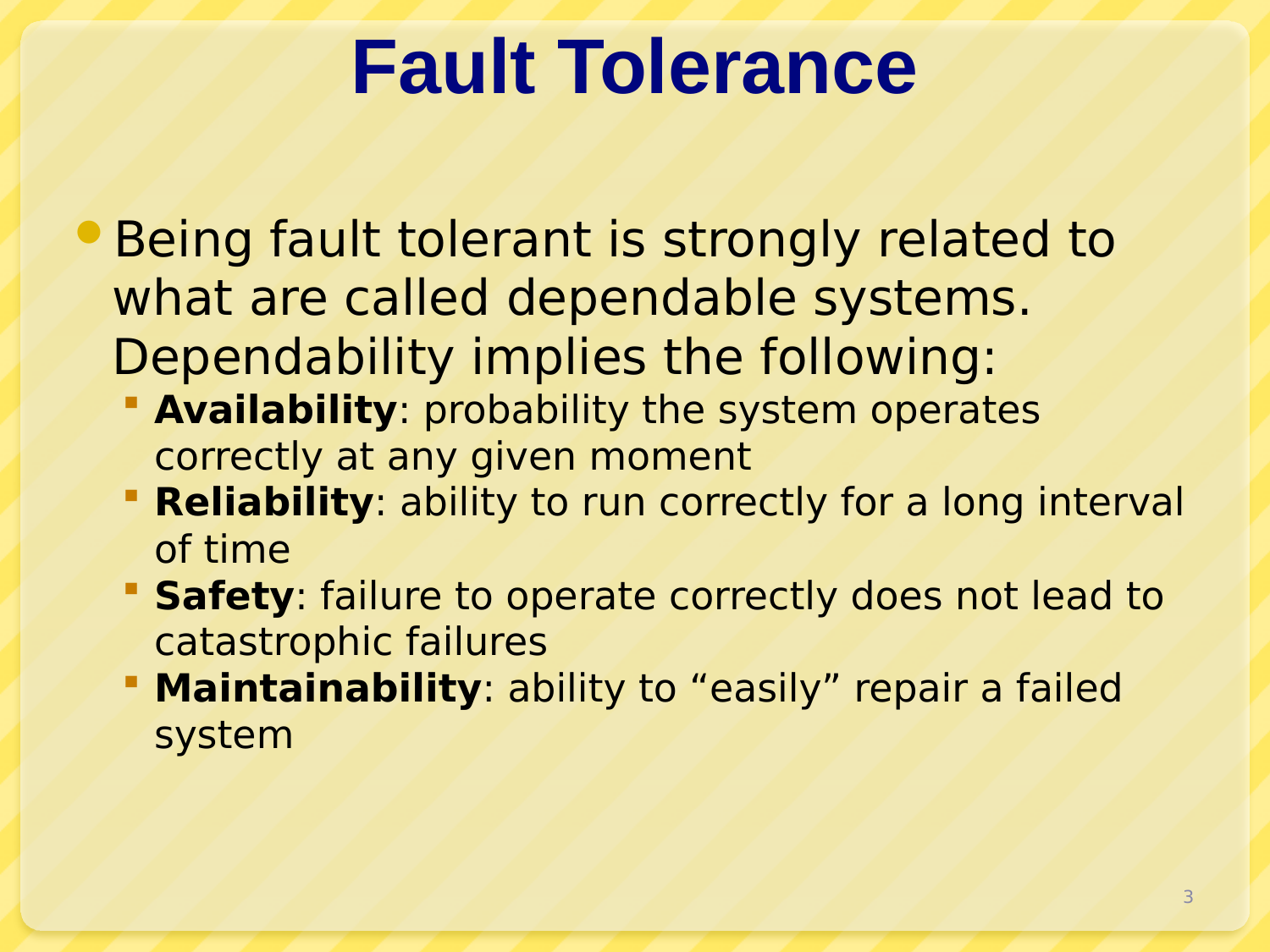

# Fault Tolerance
Being fault tolerant is strongly related to what are called dependable systems. Dependability implies the following:
Availability: probability the system operates correctly at any given moment
Reliability: ability to run correctly for a long interval of time
Safety: failure to operate correctly does not lead to catastrophic failures
Maintainability: ability to “easily” repair a failed system
3